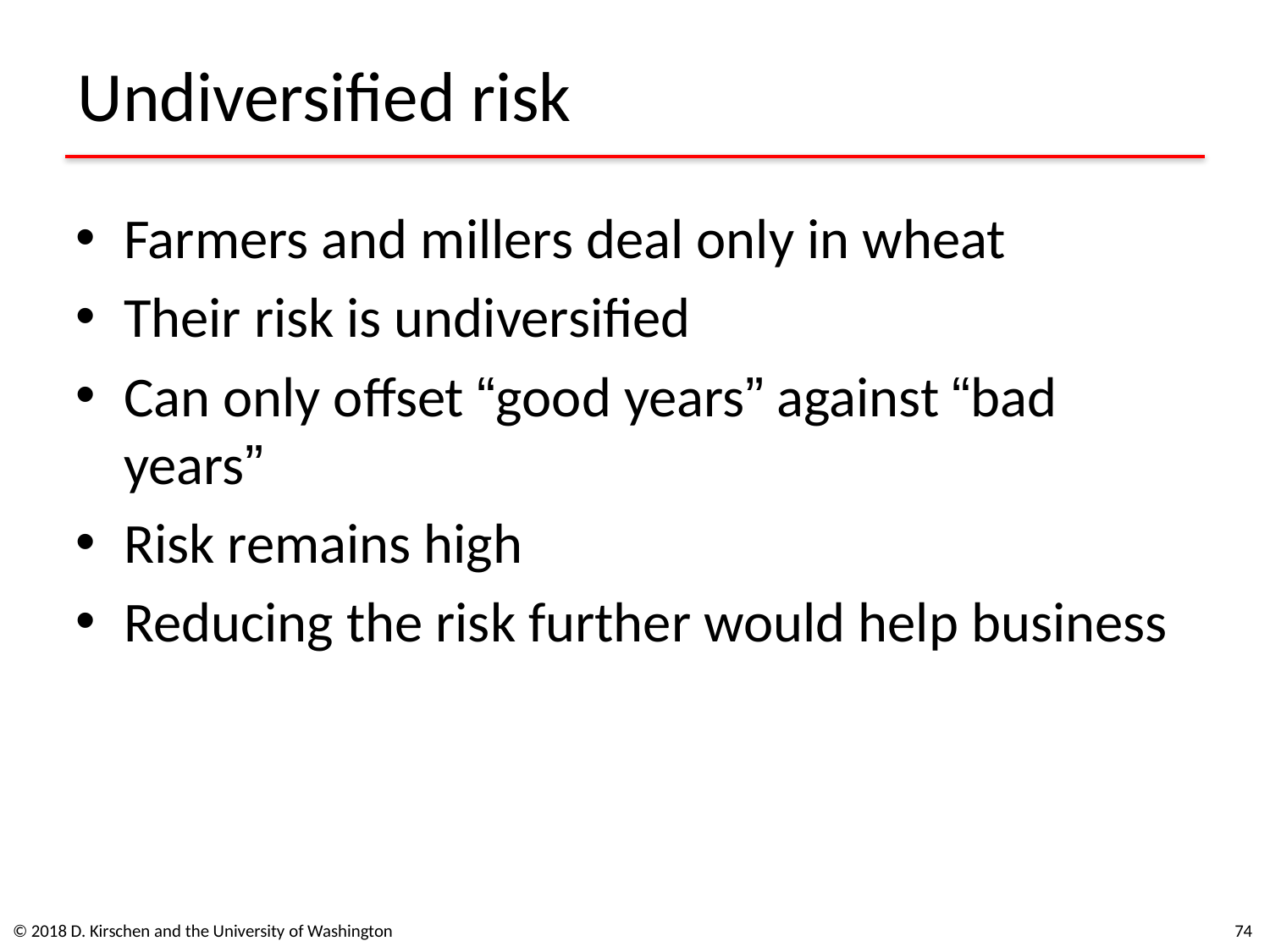

# Undiversified risk
Farmers and millers deal only in wheat
Their risk is undiversified
Can only offset “good years” against “bad years”
Risk remains high
Reducing the risk further would help business
© 2018 D. Kirschen and the University of Washington
74